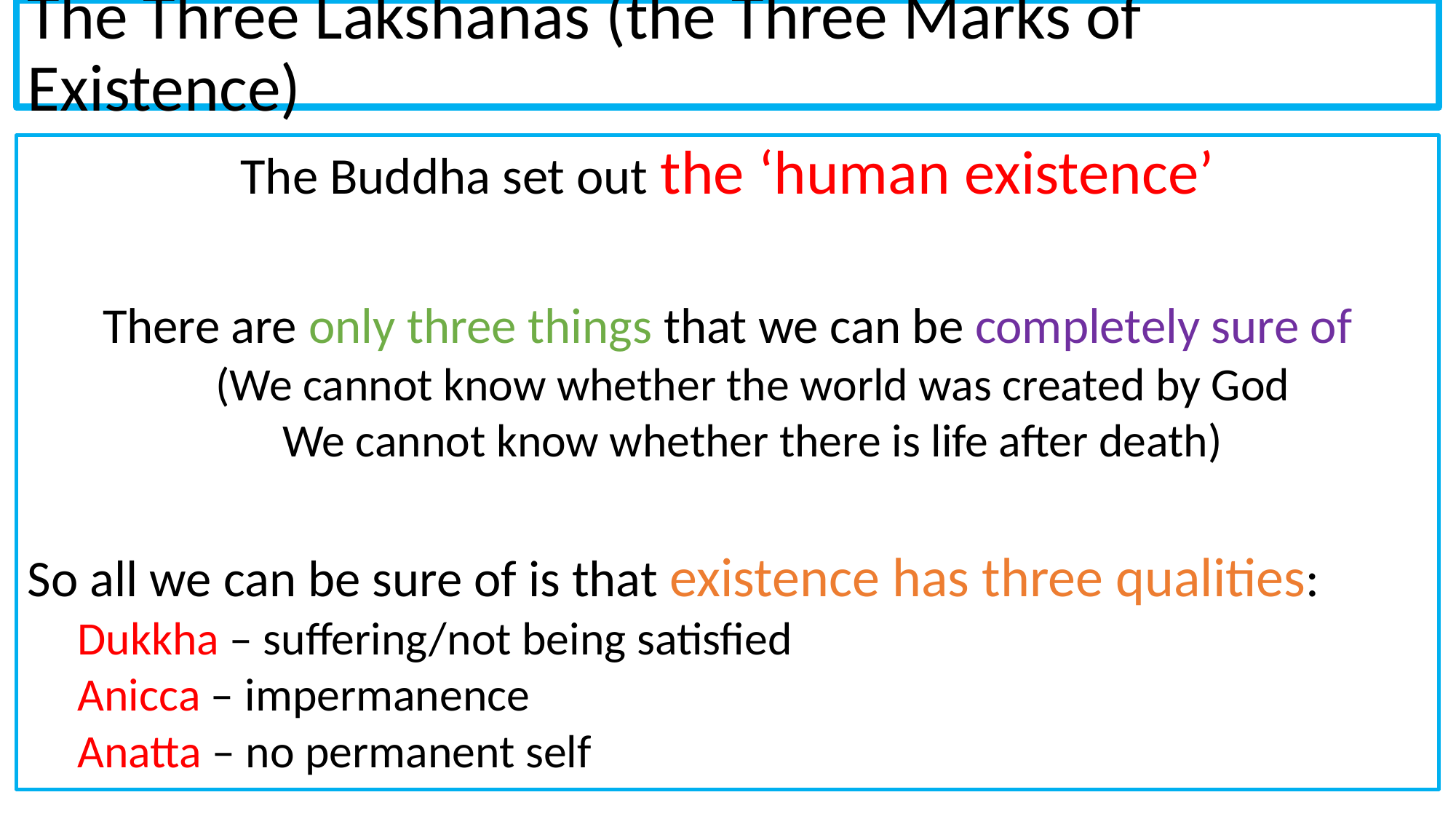

# The Three Lakshanas (the Three Marks of Existence)
The Buddha set out the ‘human existence’

There are only three things that we can be completely sure of
(We cannot know whether the world was created by God
We cannot know whether there is life after death)

So all we can be sure of is that existence has three qualities:
Dukkha – suffering/not being satisfied
Anicca – impermanence
Anatta – no permanent self